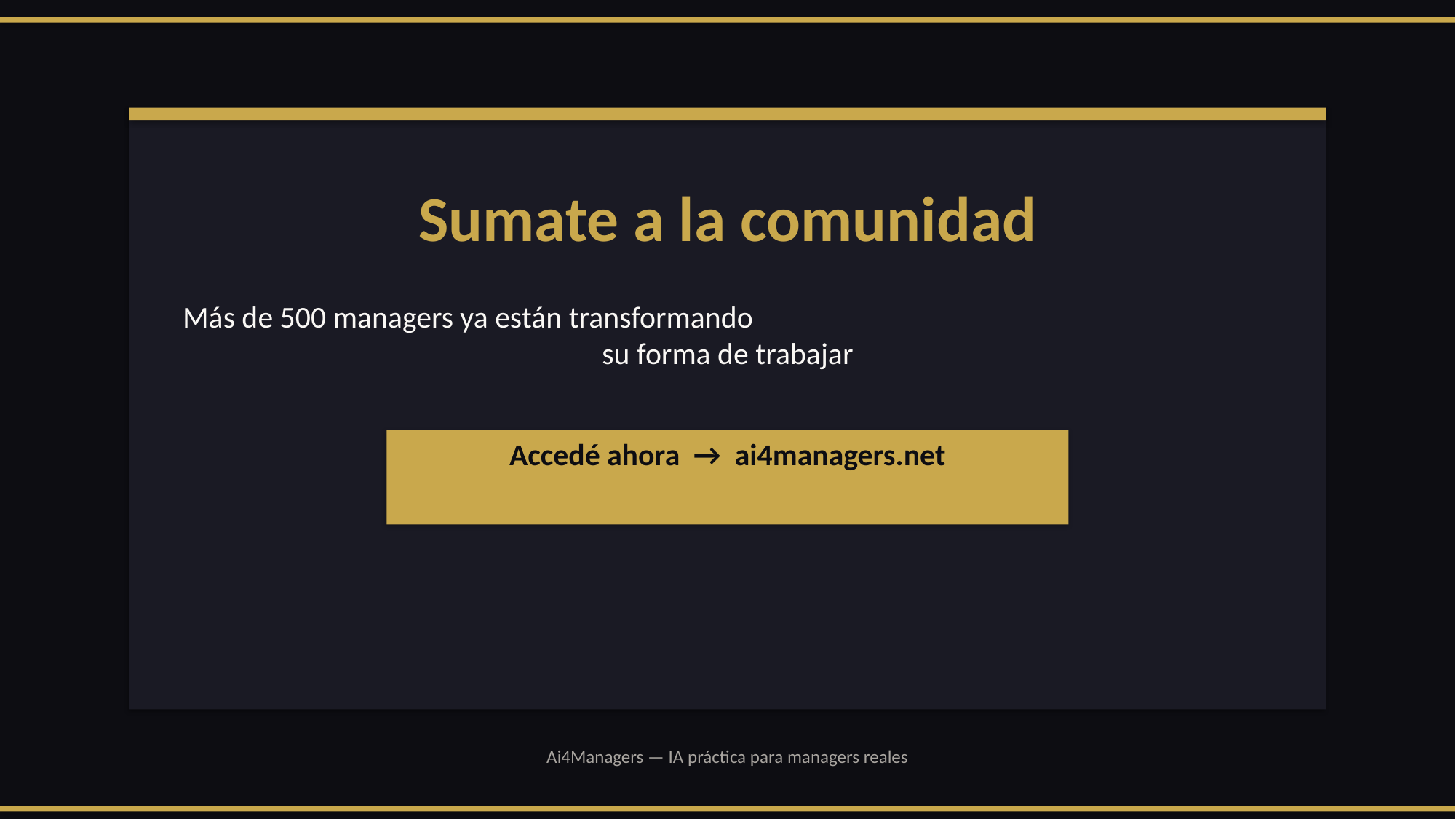

Sumate a la comunidad
Más de 500 managers ya están transformando
su forma de trabajar

Accedé ahora  →  ai4managers.net
Ai4Managers — IA práctica para managers reales